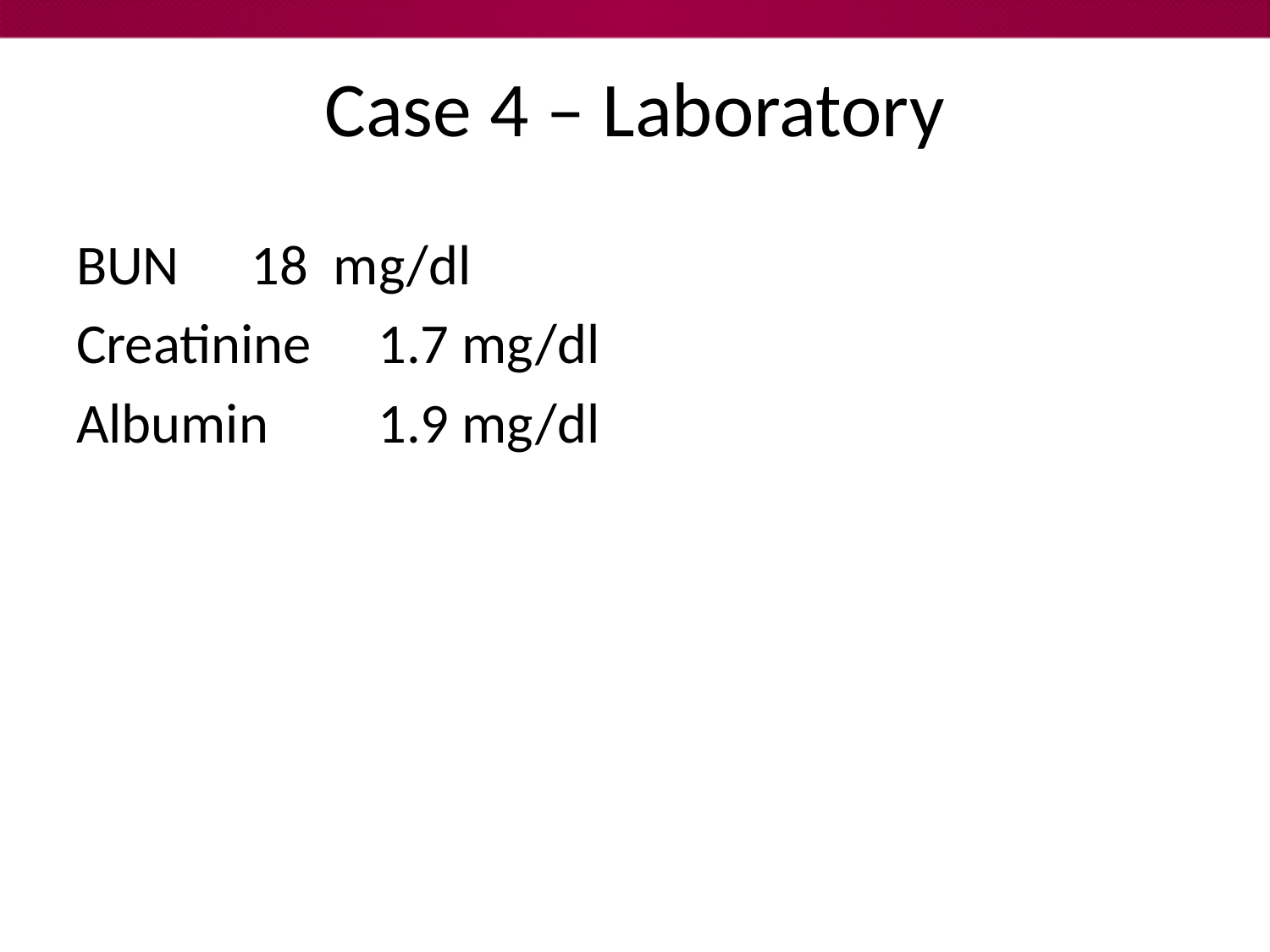

# Case 4 – Laboratory
BUN 	18  mg/dl
Creatinine	1.7 mg/dl
Albumin	1.9 mg/dl